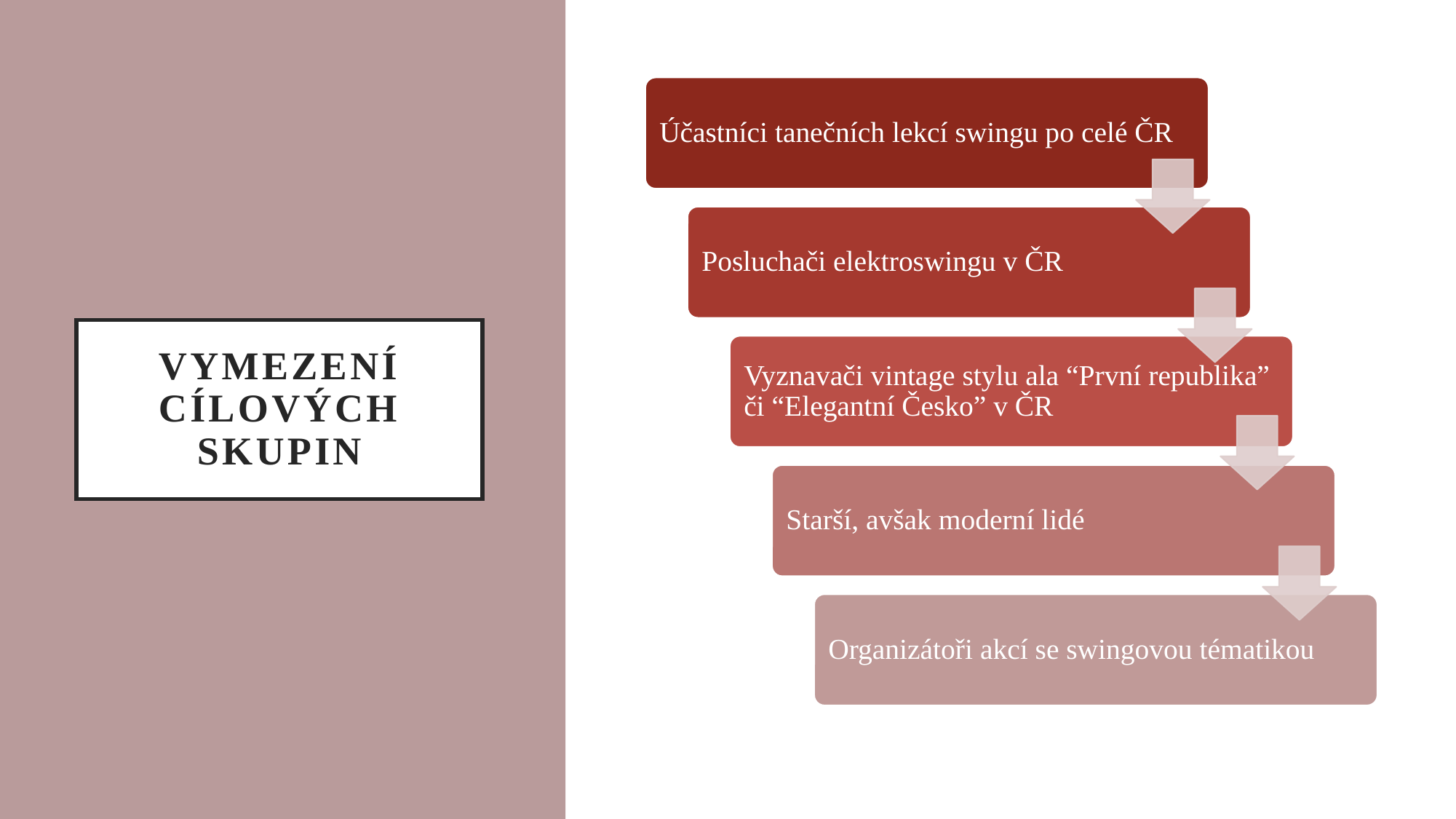

Účastníci tanečních lekcí swingu po celé ČR
Posluchači elektroswingu v ČR
Vyznavači vintage stylu ala “První republika” či “Elegantní Česko” v ČR
Starší, avšak moderní lidé
Organizátoři akcí se swingovou tématikou

# Vymezení cílových skupin